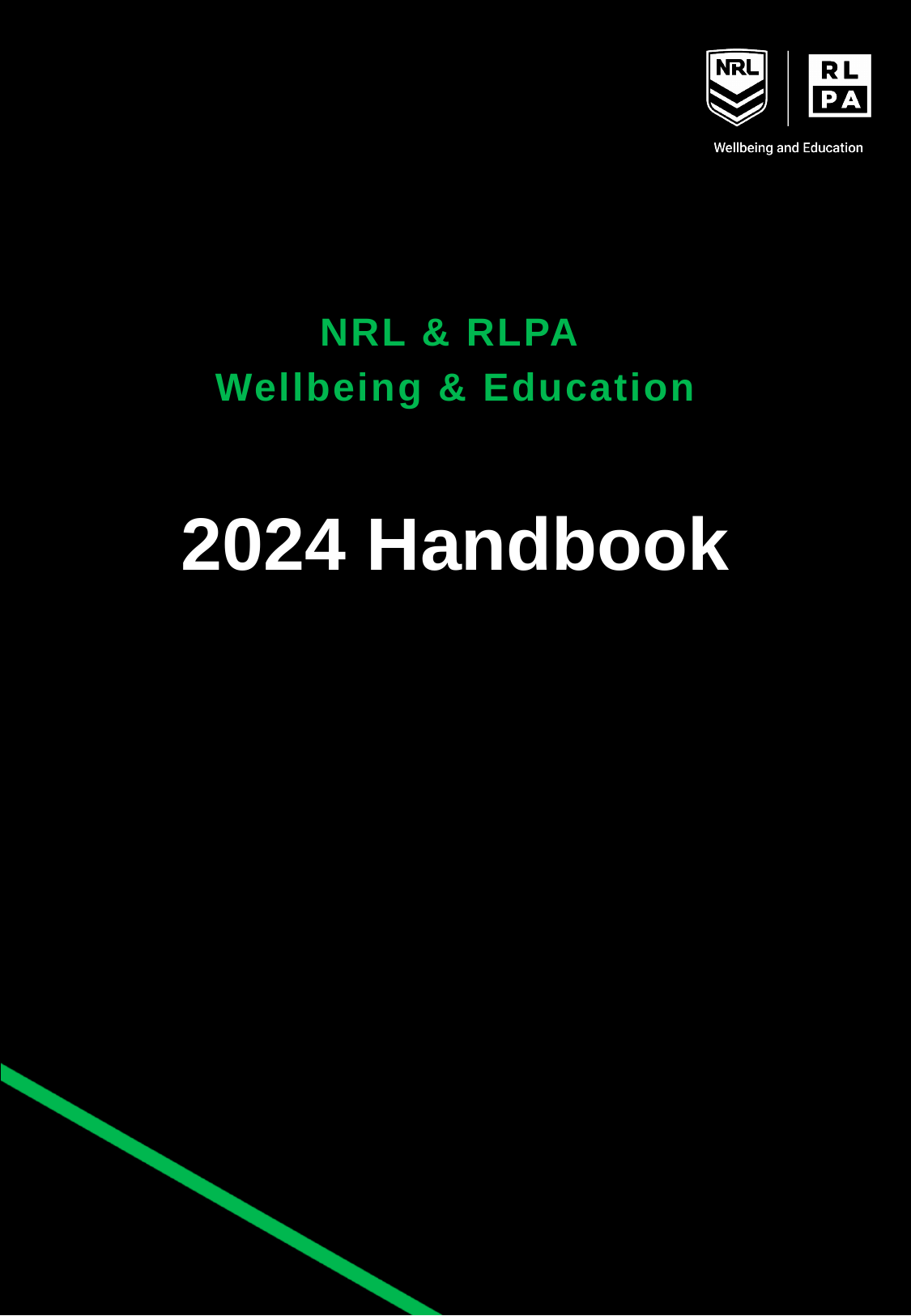

NRL & RLPA
Wellbeing & Education
# 2024 Handbook